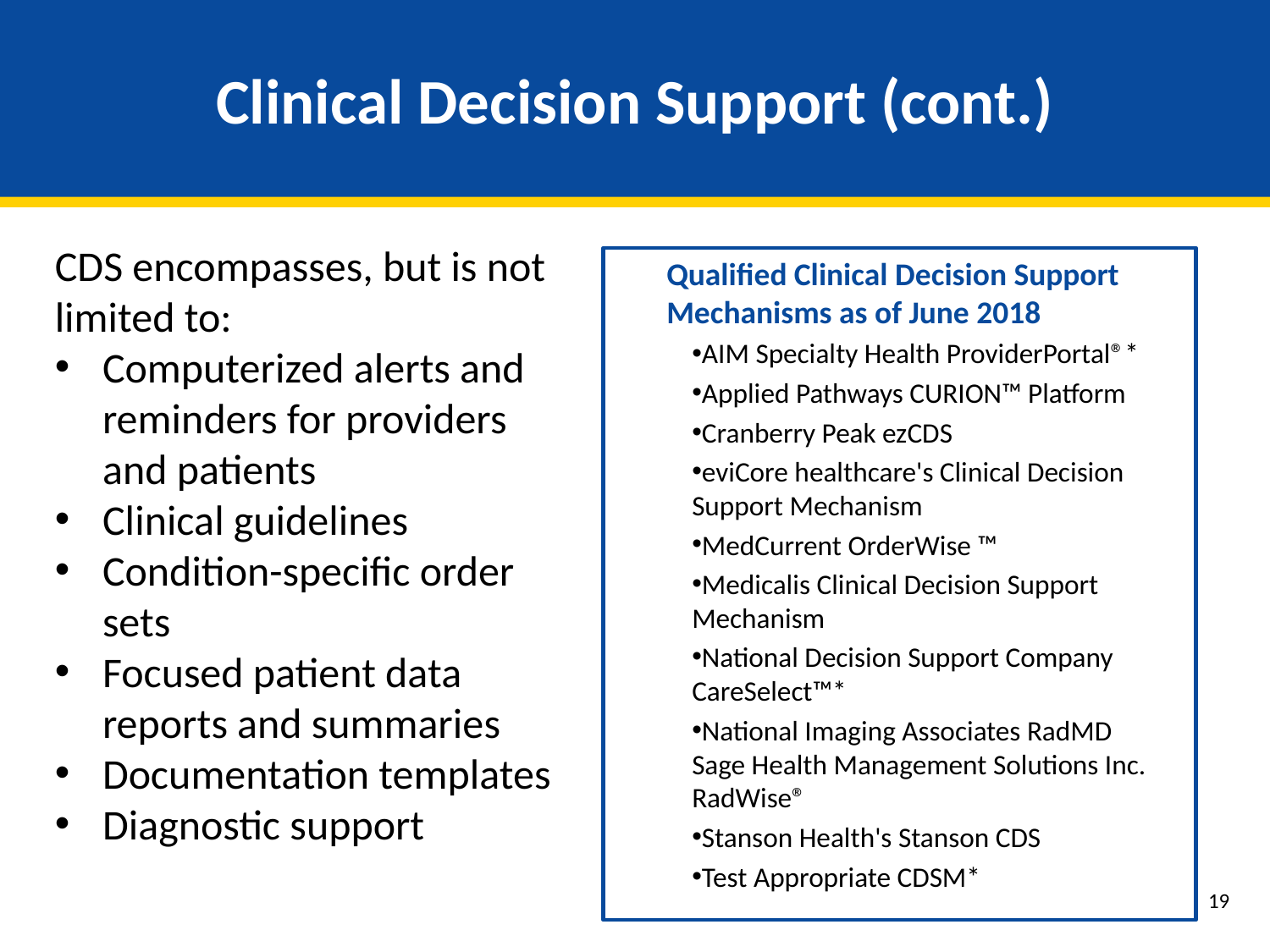

# Clinical Decision Support (cont.)
CDS encompasses, but is not limited to:
Computerized alerts and reminders for providers and patients
Clinical guidelines
Condition-specific order sets
Focused patient data reports and summaries
Documentation templates
Diagnostic support
Qualified Clinical Decision Support Mechanisms as of June 2018
AIM Specialty Health ProviderPortal®*
Applied Pathways CURION™ Platform
Cranberry Peak ezCDS
eviCore healthcare's Clinical Decision Support Mechanism
MedCurrent OrderWise ™
Medicalis Clinical Decision Support Mechanism
National Decision Support Company CareSelect™*
National Imaging Associates RadMD
Sage Health Management Solutions Inc. RadWise®
Stanson Health's Stanson CDS
Test Appropriate CDSM*